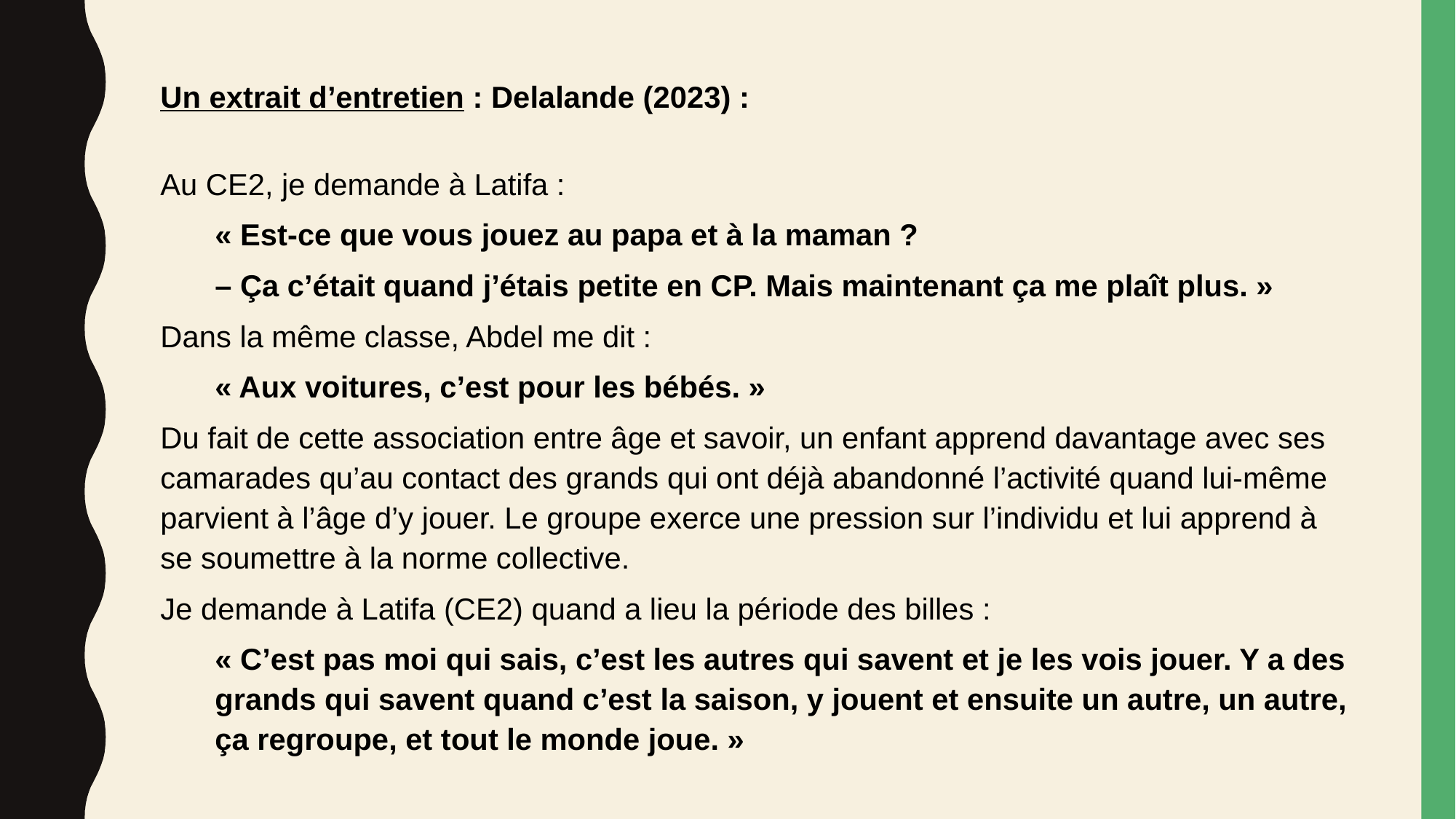

Un extrait d’entretien : Delalande (2023) :

Au CE2, je demande à Latifa :
« Est-ce que vous jouez au papa et à la maman ?
– Ça c’était quand j’étais petite en CP. Mais maintenant ça me plaît plus. »
Dans la même classe, Abdel me dit :
« Aux voitures, c’est pour les bébés. »
Du fait de cette association entre âge et savoir, un enfant apprend davantage avec ses camarades qu’au contact des grands qui ont déjà abandonné l’activité quand lui-même parvient à l’âge d’y jouer. Le groupe exerce une pression sur l’individu et lui apprend à se soumettre à la norme collective.
Je demande à Latifa (CE2) quand a lieu la période des billes :
« C’est pas moi qui sais, c’est les autres qui savent et je les vois jouer. Y a des grands qui savent quand c’est la saison, y jouent et ensuite un autre, un autre, ça regroupe, et tout le monde joue. »